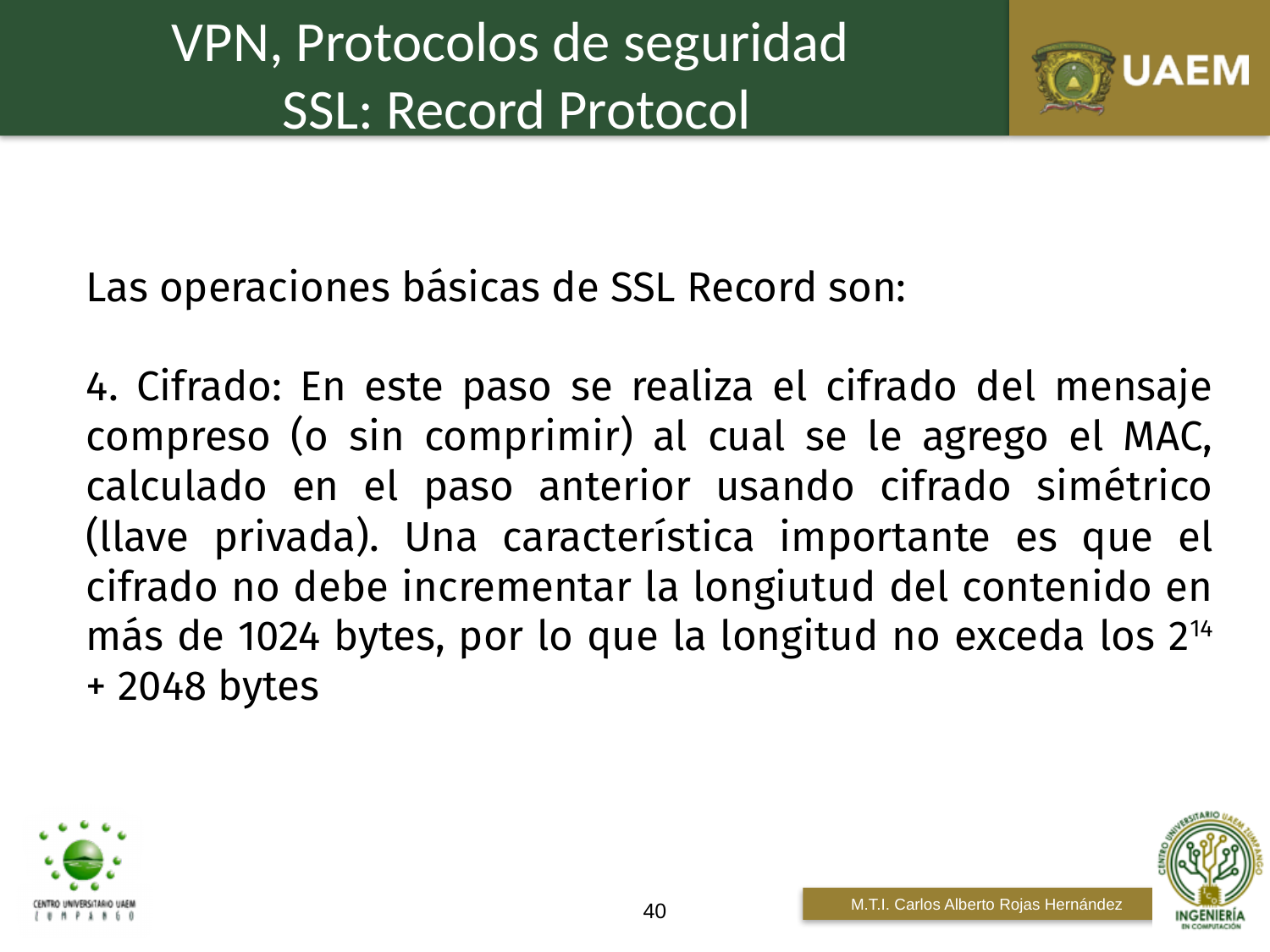

VPN, Protocolos de seguridad
SSL: Record Protocol

Las operaciones básicas de SSL Record son:

4. Cifrado: En este paso se realiza el cifrado del mensaje compreso (o sin comprimir) al cual se le agrego el MAC, calculado en el paso anterior usando cifrado simétrico (llave privada). Una característica importante es que el cifrado no debe incrementar la longiutud del contenido en más de 1024 bytes, por lo que la longitud no exceda los 214 + 2048 bytes

40